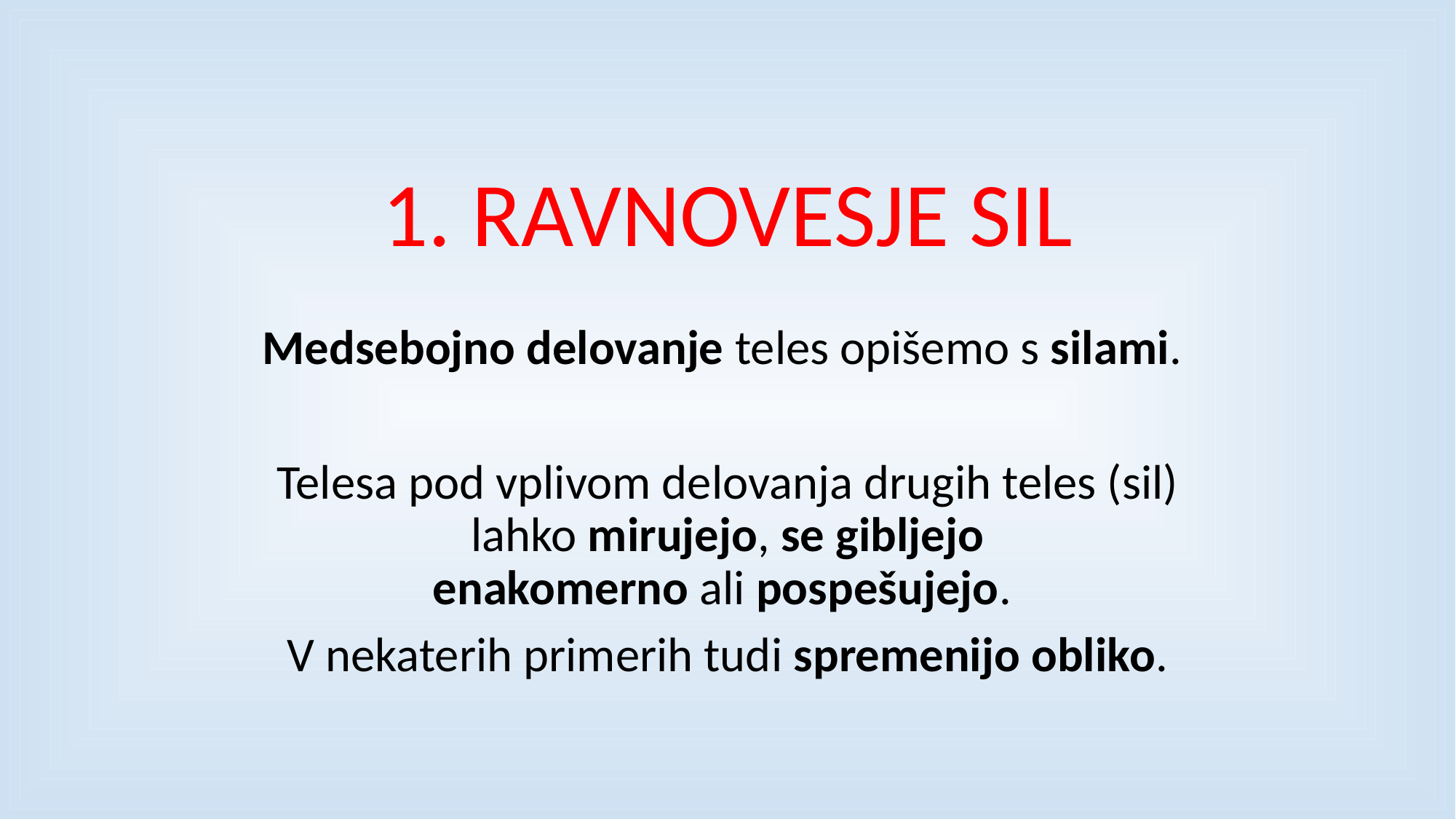

# 1. RAVNOVESJE SIL
Medsebojno delovanje teles opišemo s silami.

Telesa pod vplivom delovanja drugih teles (sil) lahko mirujejo, se gibljejo enakomerno ali pospešujejo.
V nekaterih primerih tudi spremenijo obliko.